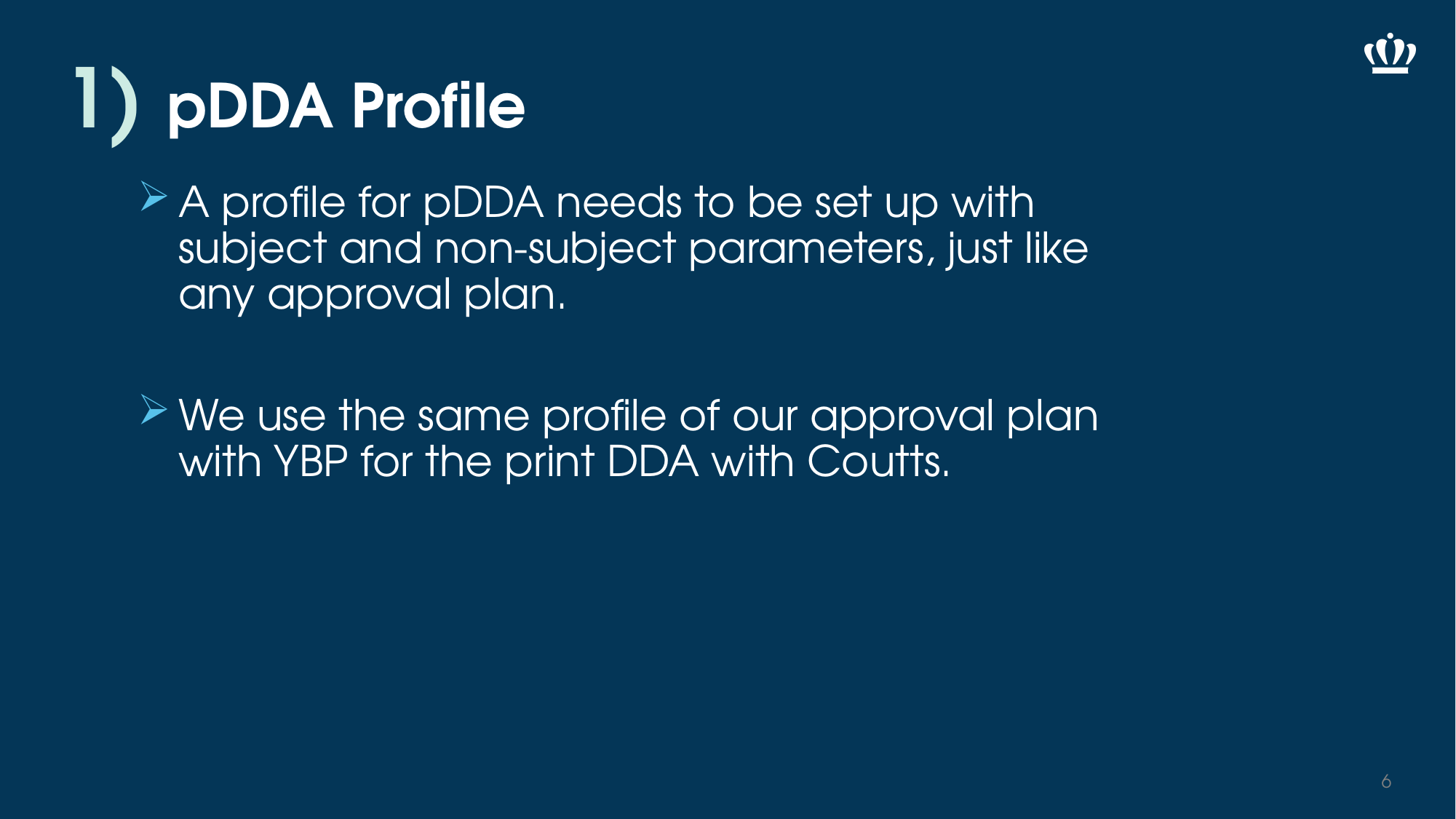

# 1) pDDA Profile
A profile for pDDA needs to be set up with subject and non-subject parameters, just like any approval plan.

We use the same profile of our approval plan with YBP for the print DDA with Coutts.
6